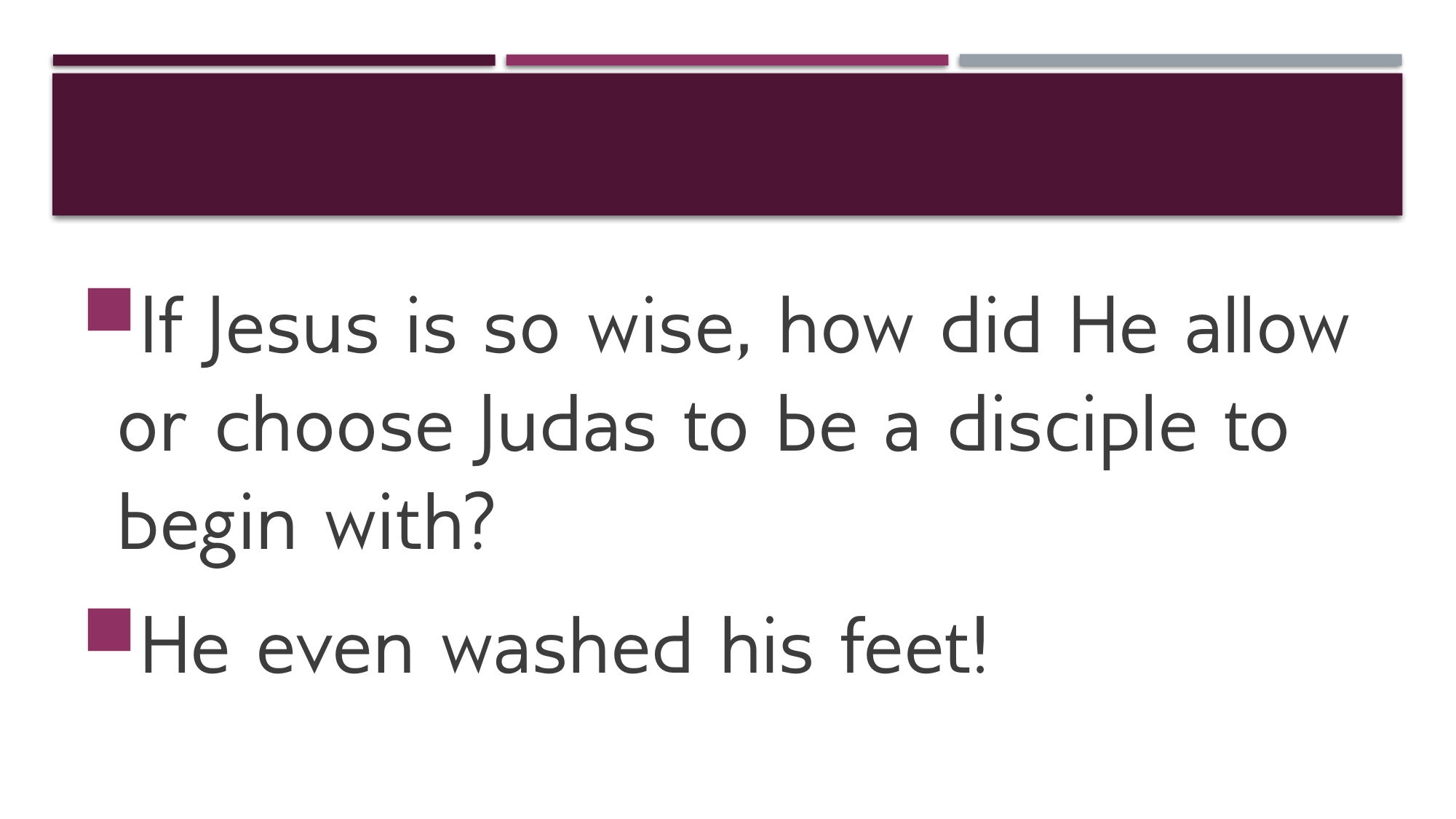

#
If Jesus is so wise, how did He allow or choose Judas to be a disciple to begin with?
He even washed his feet!